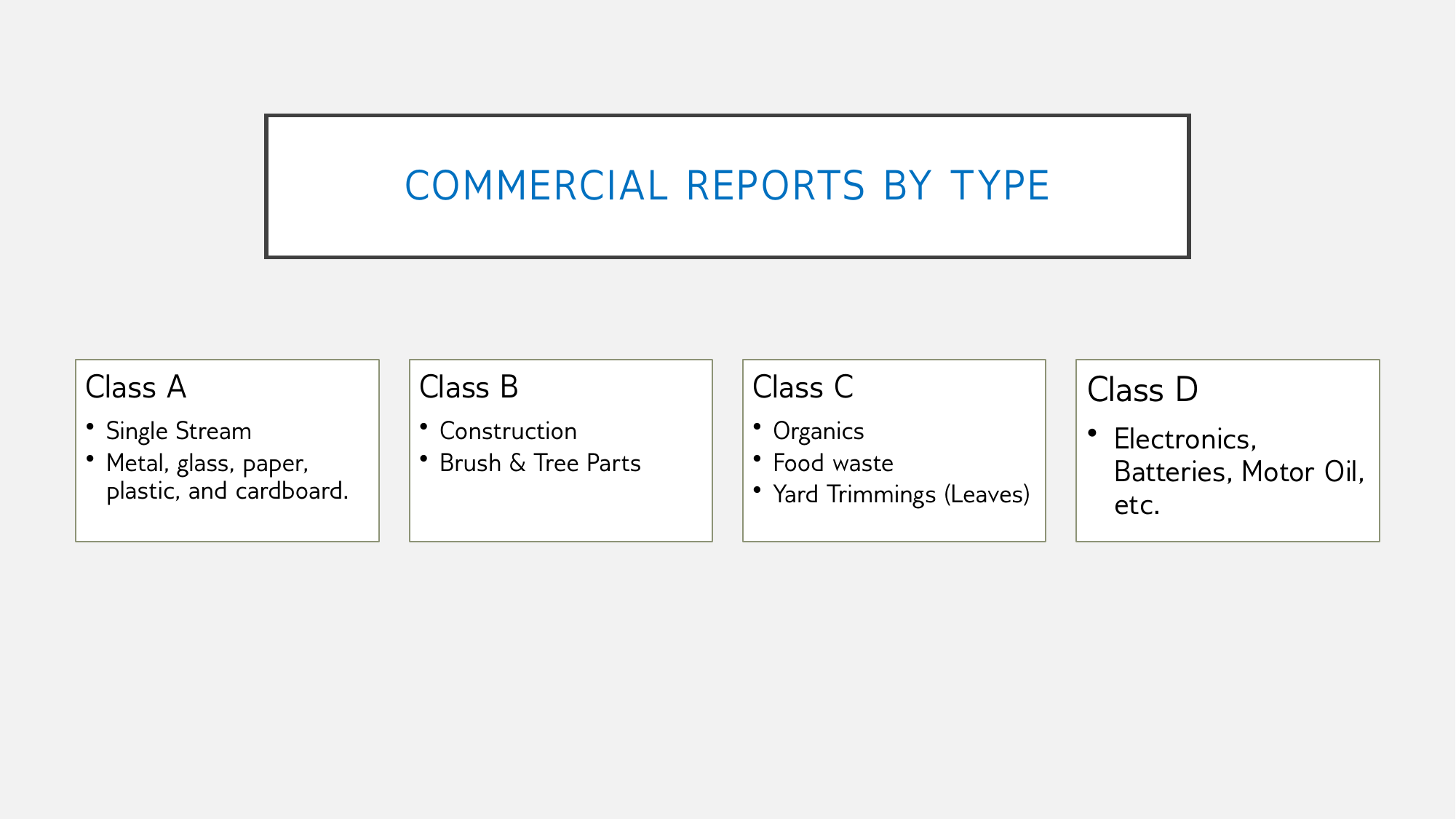

# Commercial Reports BY Type
Class A
Single Stream
Metal, glass, paper, plastic, and cardboard.
Class B
Construction
Brush & Tree Parts
Class C
Organics
Food waste
Yard Trimmings (Leaves)
Class D
Electronics, Batteries, Motor Oil, etc.